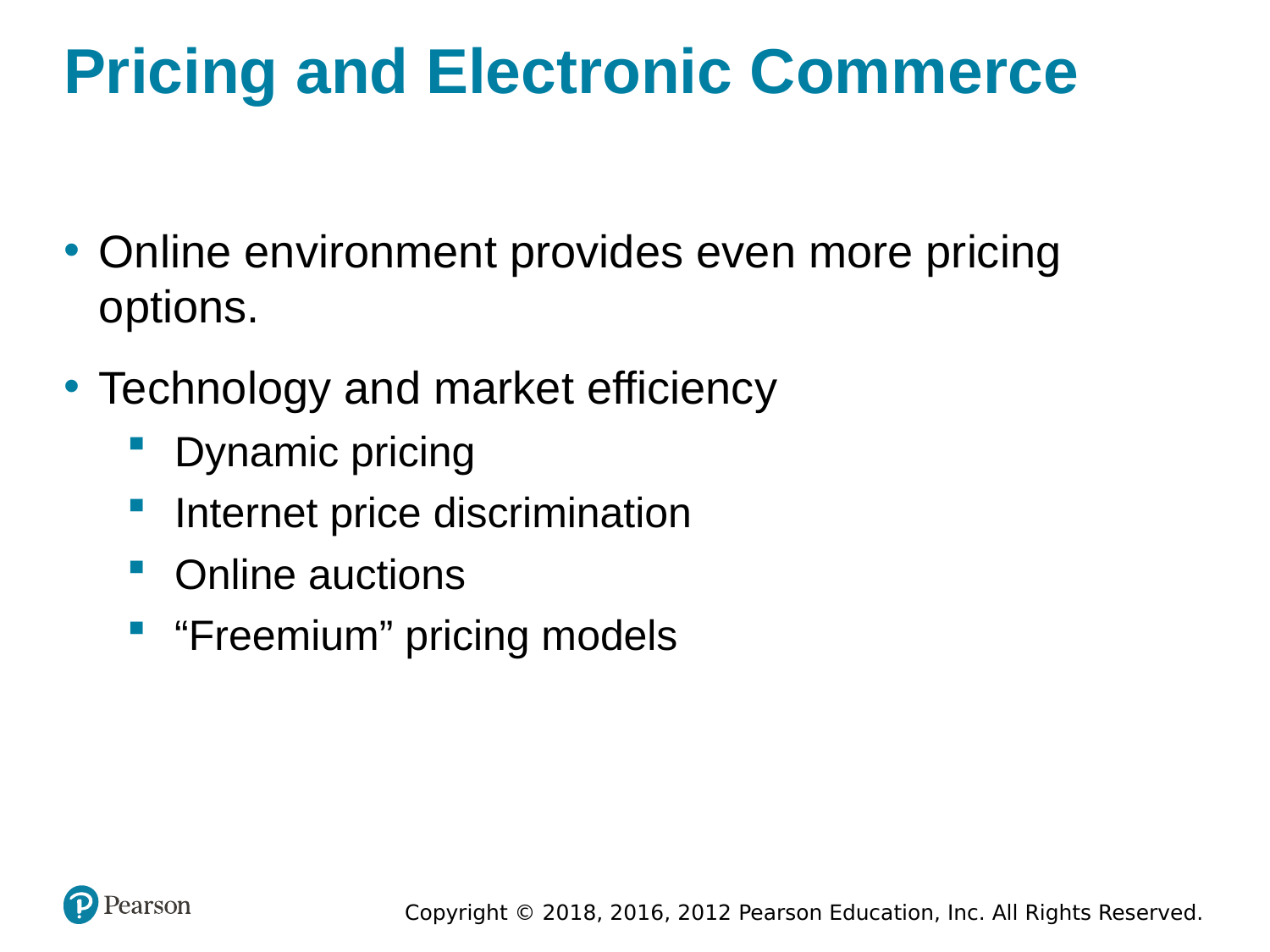

# Pricing and Electronic Commerce
Online environment provides even more pricing options.
Technology and market efficiency
Dynamic pricing
Internet price discrimination
Online auctions
“Freemium” pricing models